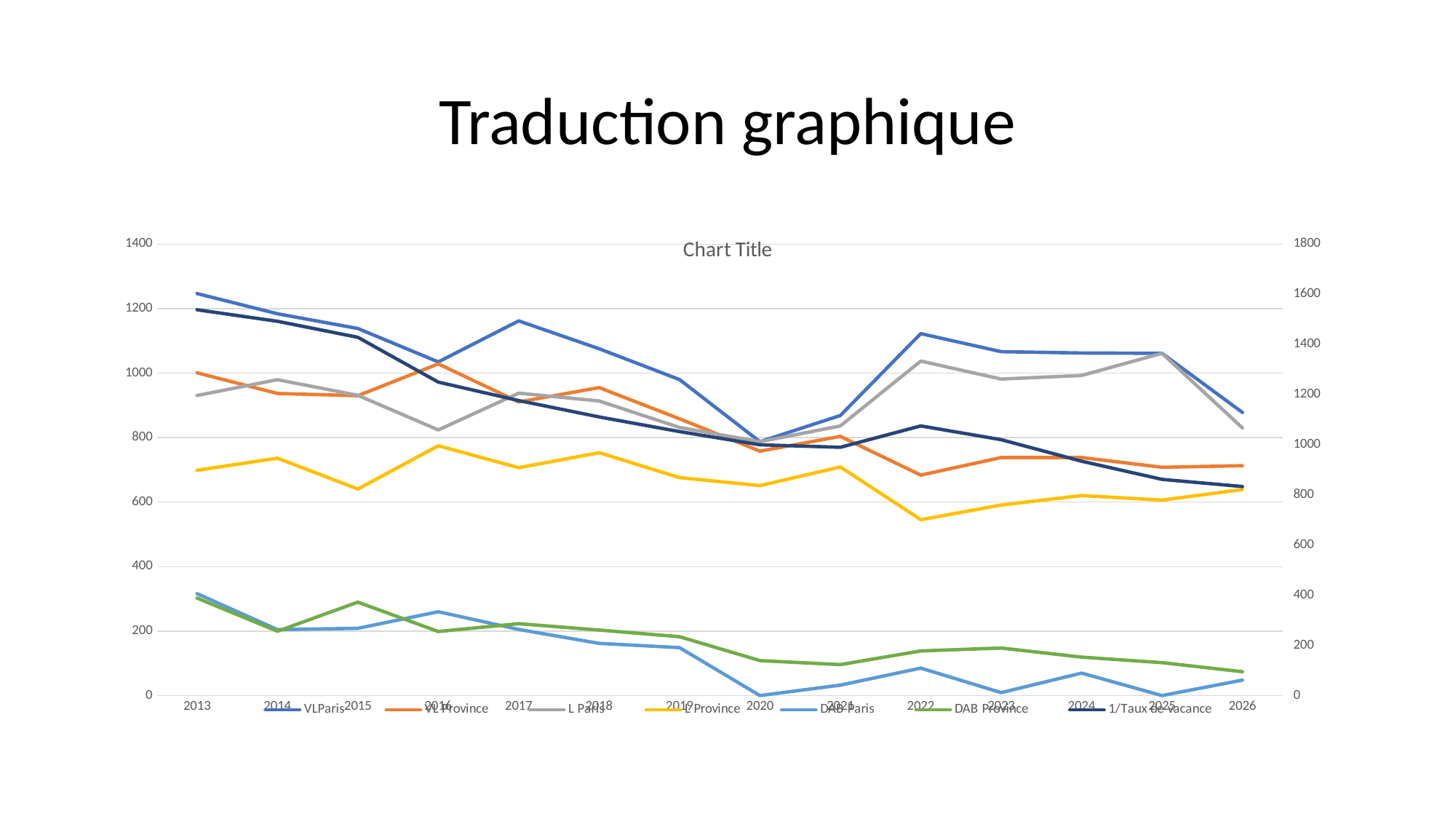

# Traduction graphique

### Chart:

| Category | VLParis | VL Province | L Paris | L Province | DAB Paris | DAB Province | 1/Taux de vacance |
|---|---|---|---|---|---|---|---|
| 2013 | 1246.8934800000002 | 1001.0271600000001 | 930.7796400000001 | 698.71194 | 316.11384000000004 | 302.31522 | 1538.4615384615386 |
| 2014 | 1184.1724800000002 | 937.0517400000001 | 979.7020200000001 | 736.34454 | 204.47046 | 199.45278000000002 | 1492.5373134328356 |
| 2015 | 1138.50432 | 930.0282 | 931.2765599999999 | 640.40868 | 208.47611999999998 | 289.61951999999997 | 1428.5714285714284 |
| 2016 | 1034.86216 | 1028.73146 | 823.96608 | 774.92048 | 259.94168 | 198.63468 | 1250.0 |
| 2017 | 1162.0049999999999 | 910.5352 | 937.9466 | 706.7374 | 204.9896 | 222.8666 | 1176.4705882352941 |
| 2018 | 1075.60859 | 955.17821 | 913.85406 | 753.28022 | 161.75453 | 203.07868 | 1111.111111111111 |
| 2019 | 980.1080399999998 | 858.4717199999999 | 831.5713799999999 | 676.0172399999999 | 148.53665999999998 | 182.45448 | 1052.6315789473683 |
| 2020 | 787.4626599999999 | 758.13024 | 787.4626599999999 | 650.95409 | 0.0 | 108.30431999999999 | 1000.0 |
| 2021 | 868.6020199999999 | 803.9418199999999 | 836.2719199999999 | 709.10686 | 32.330099999999995 | 95.91263 | 990.0990099009902 |
| 2022 | 1122.53925 | 683.77505 | 1037.4518 | 545.3798 | 85.08745 | 138.39525 | 1075.268817204301 |
| 2023 | 1066.56 | 738.3100000000001 | 981.72 | 590.85 | 9.09 | 147.46 | 1020.408163265306 |
| 2024 | 1062.52 | 738.3100000000001 | 992.83 | 620.14 | 69.69 | 119.18 | 934.5794392523366 |
| 2025 | 1061.51 | 708.01 | 1061.51 | 606.0 | 0.0 | 102.01 | 862.0689655172414 |
| 2026 | 878.0 | 713.0 | 830.0 | 639.0 | 48.0 | 74.0 | 833.3333333333333 |